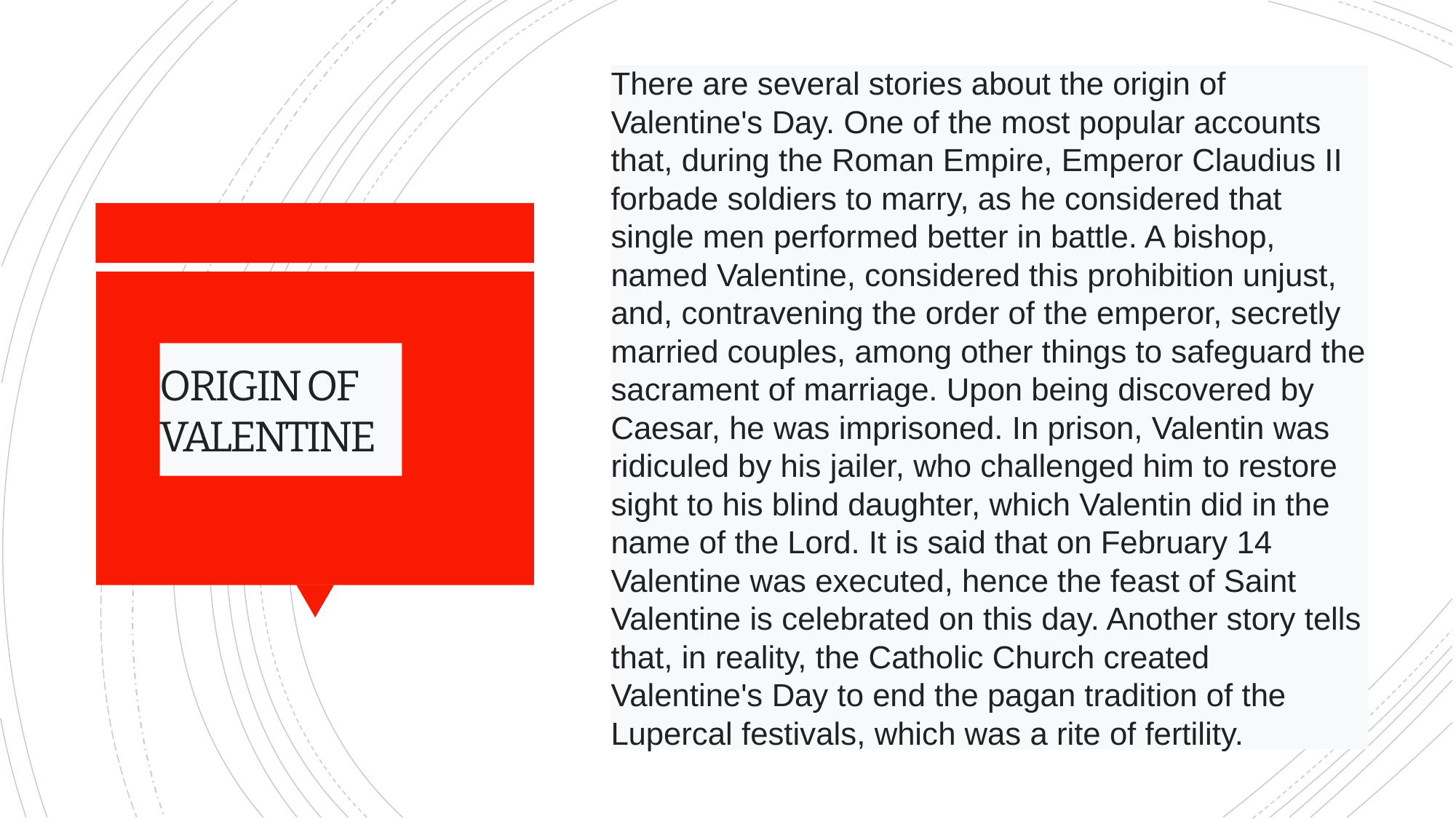

There are several stories about the origin of Valentine's Day. One of the most popular accounts that, during the Roman Empire, Emperor Claudius II forbade soldiers to marry, as he considered that single men performed better in battle. A bishop, named Valentine, considered this prohibition unjust, and, contravening the order of the emperor, secretly married couples, among other things to safeguard the sacrament of marriage. Upon being discovered by Caesar, he was imprisoned. In prison, Valentin was ridiculed by his jailer, who challenged him to restore sight to his blind daughter, which Valentin did in the name of the Lord. It is said that on February 14 Valentine was executed, hence the feast of Saint Valentine is celebrated on this day. Another story tells that, in reality, the Catholic Church created Valentine's Day to end the pagan tradition of the Lupercal festivals, which was a rite of fertility.
# ORIGIN OF VALENTINE